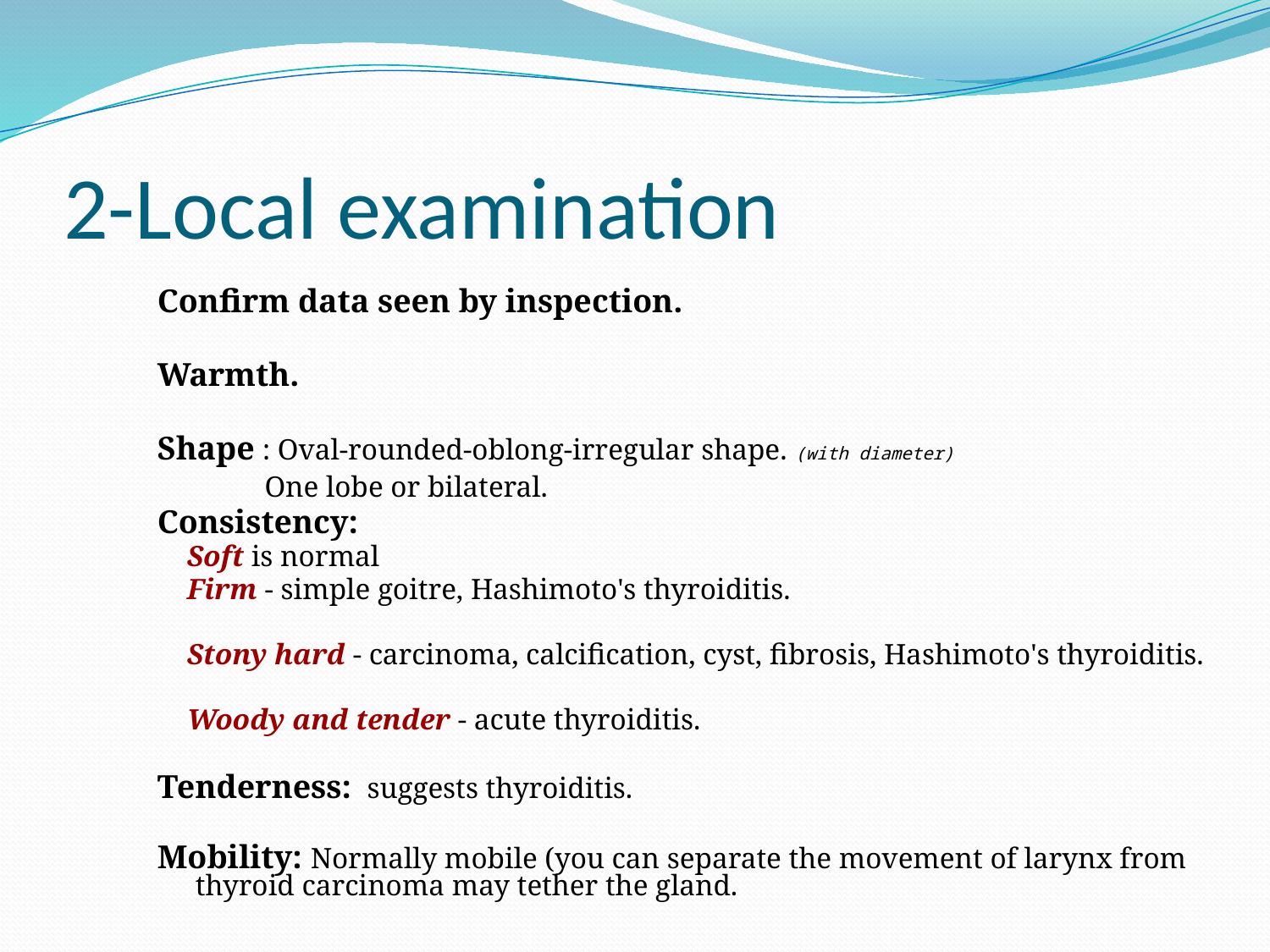

# 2-Local examination
Confirm data seen by inspection.

Warmth.

Shape : Oval-rounded-oblong-irregular shape. (with diameter)
             One lobe or bilateral.
Consistency:
    Soft is normal
    Firm - simple goitre, Hashimoto's thyroiditis.

    Stony hard - carcinoma, calcification, cyst, fibrosis, Hashimoto's thyroiditis.

    Woody and tender - acute thyroiditis.

Tenderness:  suggests thyroiditis.

Mobility: Normally mobile (you can separate the movement of larynx from thyroid carcinoma may tether the gland.